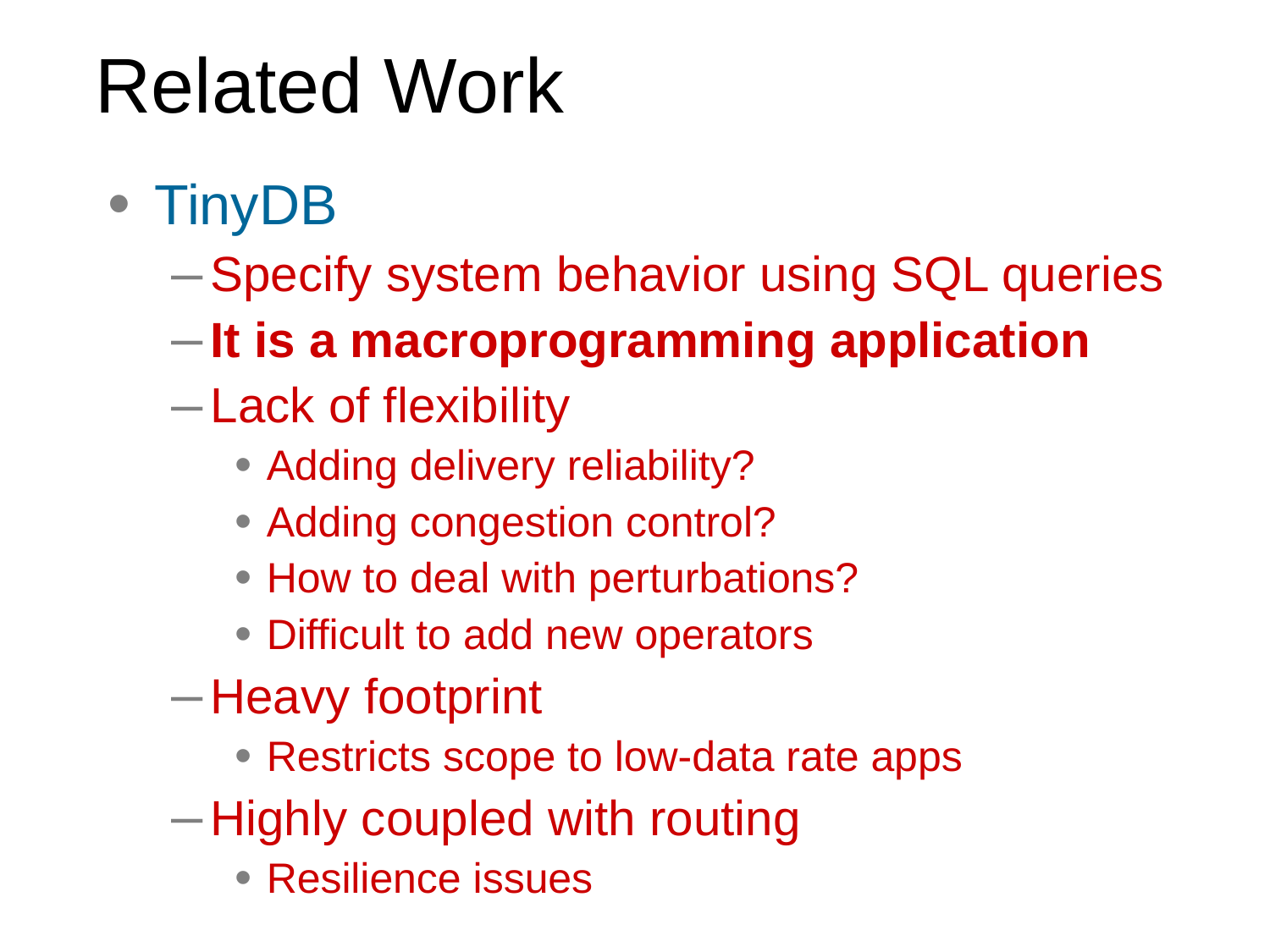

# Related Work
TinyDB
Specify system behavior using SQL queries
It is a macroprogramming application
Lack of flexibility
Adding delivery reliability?
Adding congestion control?
How to deal with perturbations?
Difficult to add new operators
Heavy footprint
Restricts scope to low-data rate apps
Highly coupled with routing
Resilience issues